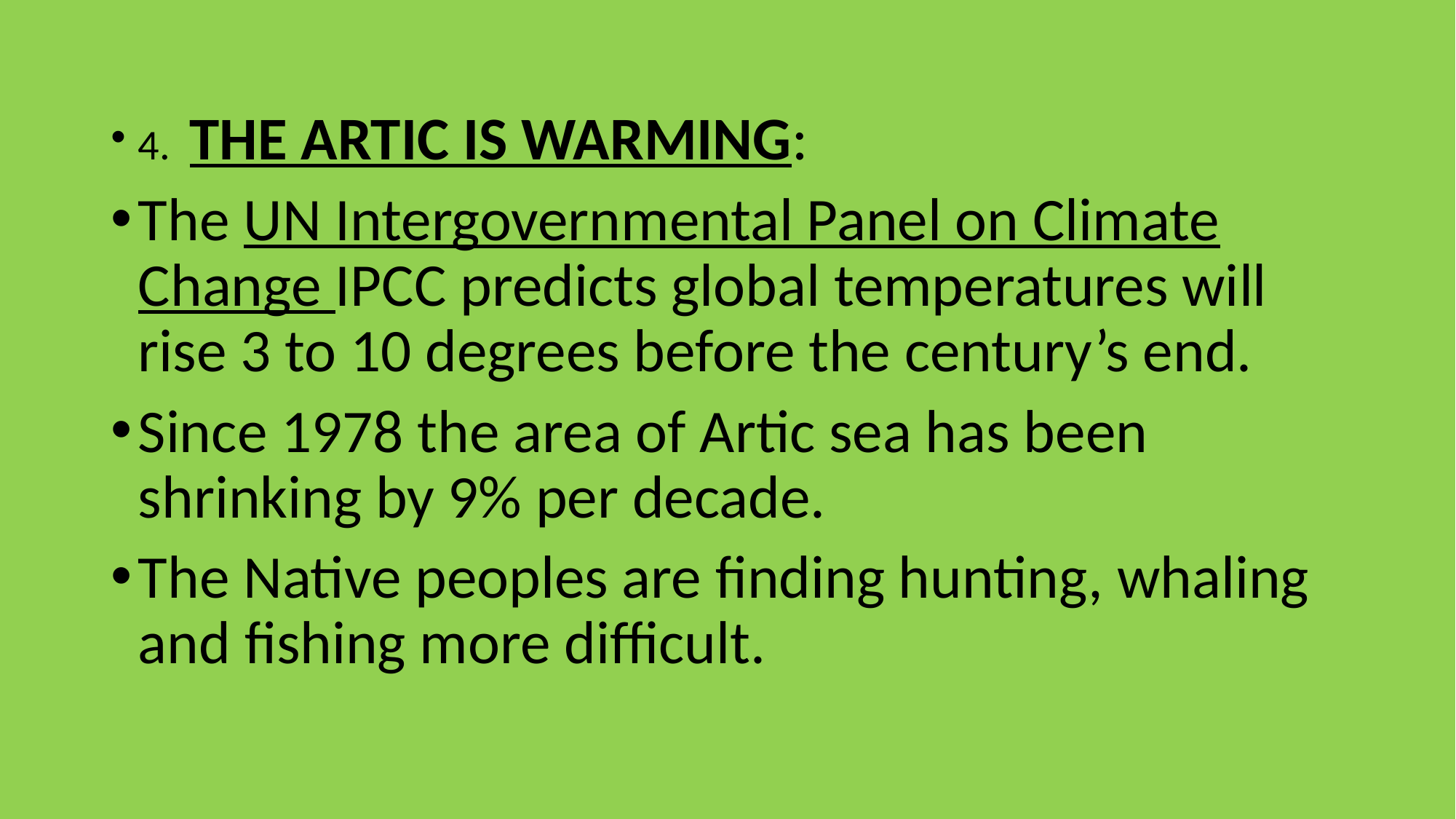

4.  THE ARTIC IS WARMING:
The UN Intergovernmental Panel on Climate Change IPCC predicts global temperatures will rise 3 to 10 degrees before the century’s end.
Since 1978 the area of Artic sea has been shrinking by 9% per decade.
The Native peoples are finding hunting, whaling and fishing more difficult.